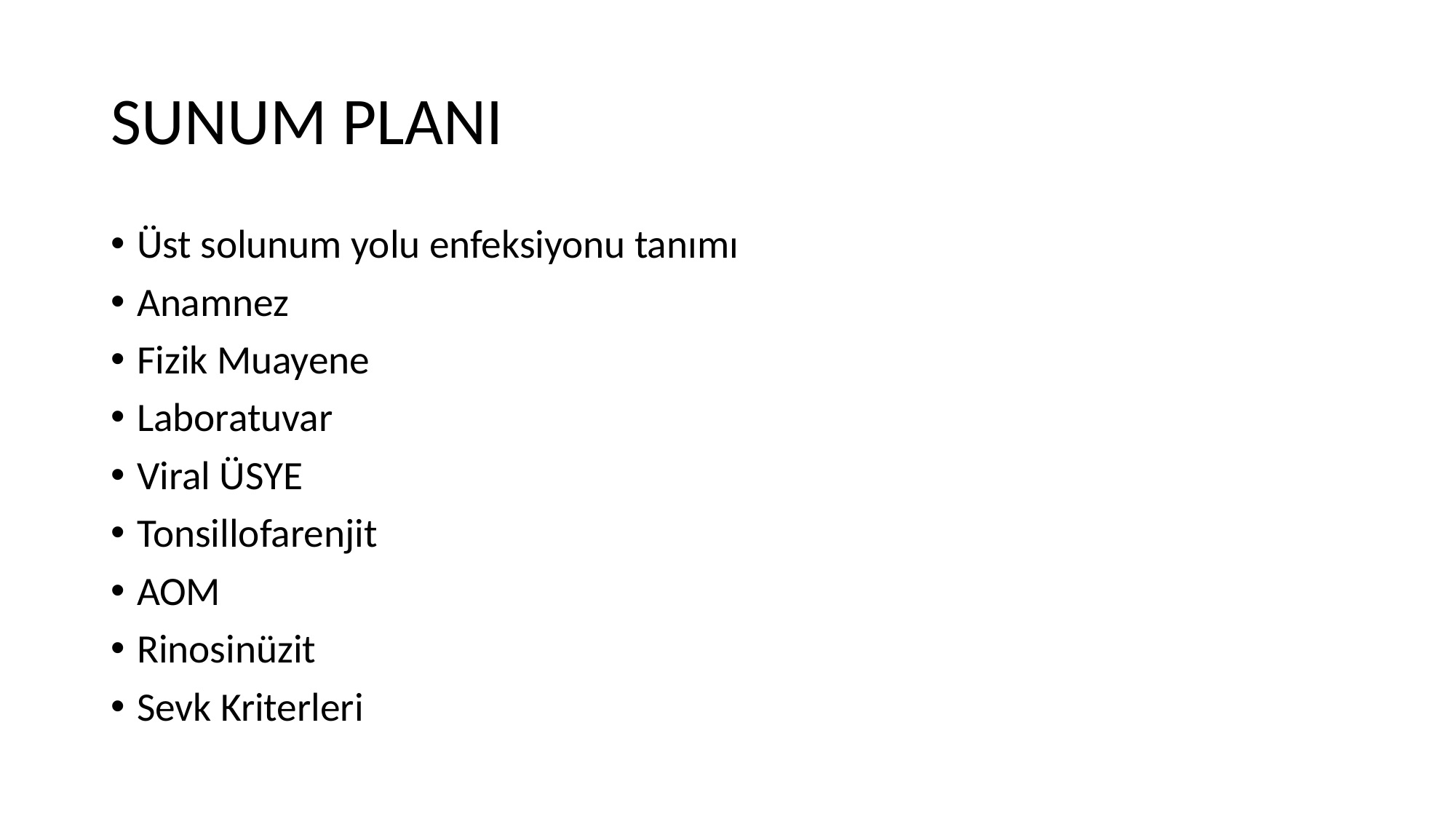

# SUNUM PLANI
Üst solunum yolu enfeksiyonu tanımı
Anamnez
Fizik Muayene
Laboratuvar
Viral ÜSYE
Tonsillofarenjit
AOM
Rinosinüzit
Sevk Kriterleri